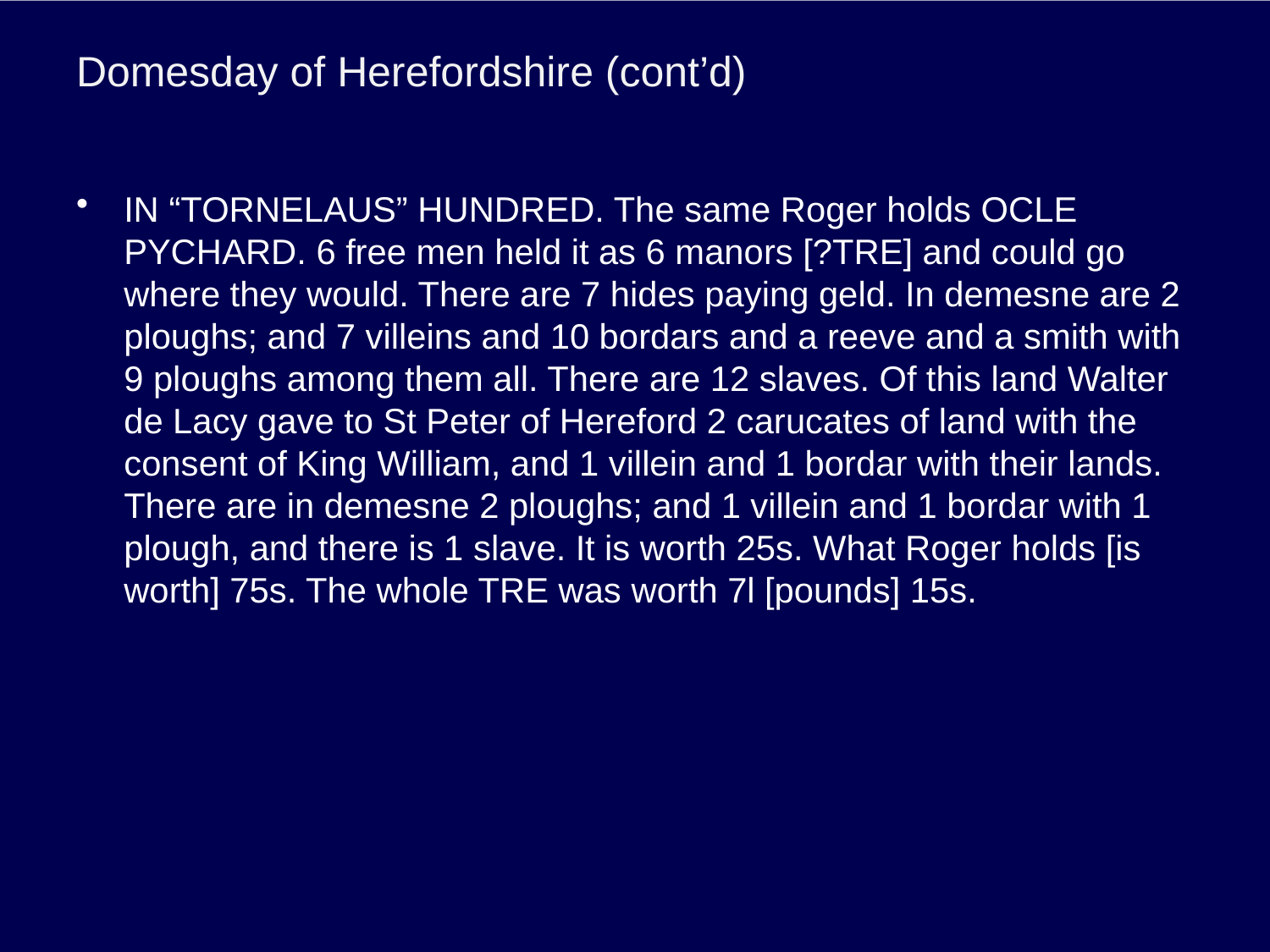

# Domesday of Herefordshire (cont’d)
IN “TORNELAUS” HUNDRED. The same Roger holds OCLE PYCHARD. 6 free men held it as 6 manors [?TRE] and could go where they would. There are 7 hides paying geld. In demesne are 2 ploughs; and 7 villeins and 10 bordars and a reeve and a smith with 9 ploughs among them all. There are 12 slaves. Of this land Walter de Lacy gave to St Peter of Hereford 2 carucates of land with the consent of King William, and 1 villein and 1 bordar with their lands. There are in demesne 2 ploughs; and 1 villein and 1 bordar with 1 plough, and there is 1 slave. It is worth 25s. What Roger holds [is worth] 75s. The whole TRE was worth 7l [pounds] 15s.